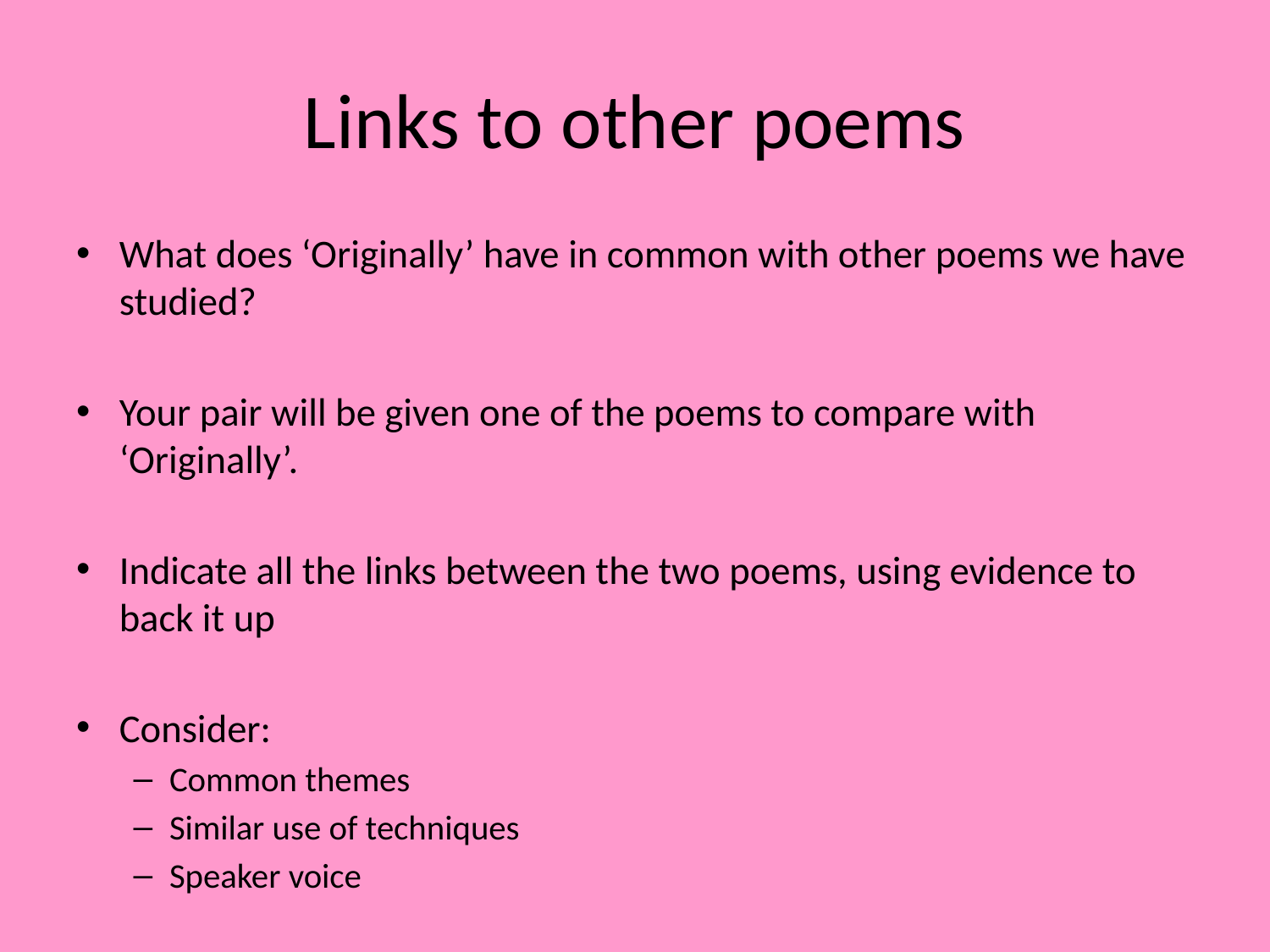

# Links to other poems
What does ‘Originally’ have in common with other poems we have studied?

Your pair will be given one of the poems to compare with ‘Originally’.

Indicate all the links between the two poems, using evidence to back it up

Consider:
Common themes
Similar use of techniques
Speaker voice